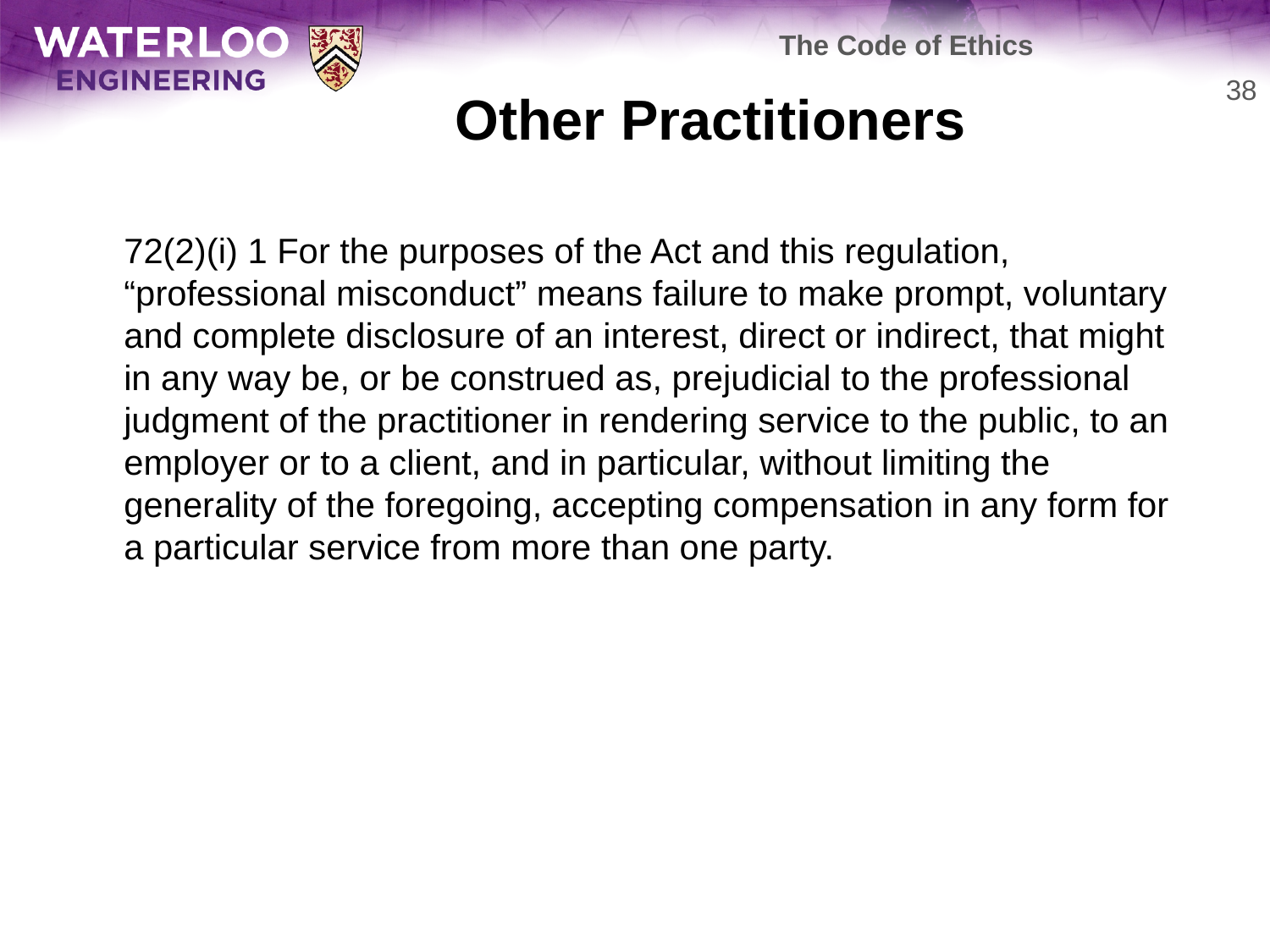

The Code of Ethics
# Other Practitioners
38
	72(2)(i) 1 For the purposes of the Act and this regulation, “professional misconduct” means failure to make prompt, voluntary and complete disclosure of an interest, direct or indirect, that might in any way be, or be construed as, prejudicial to the professional judgment of the practitioner in rendering service to the public, to an employer or to a client, and in particular, without limiting the generality of the foregoing, accepting compensation in any form for a particular service from more than one party.